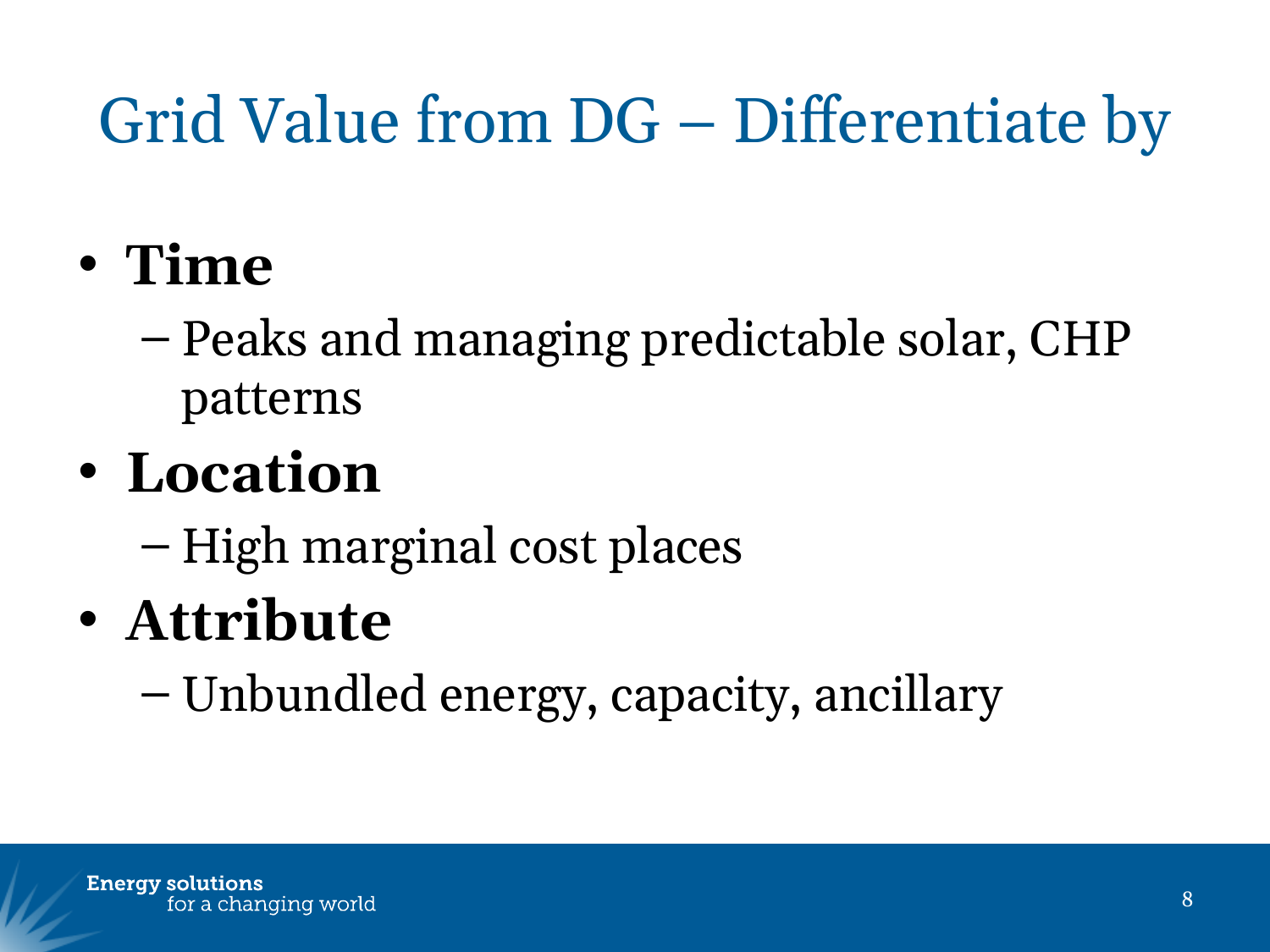

# Grid Value from DG – Differentiate by
Time
Peaks and managing predictable solar, CHP patterns
Location
High marginal cost places
Attribute
Unbundled energy, capacity, ancillary

8